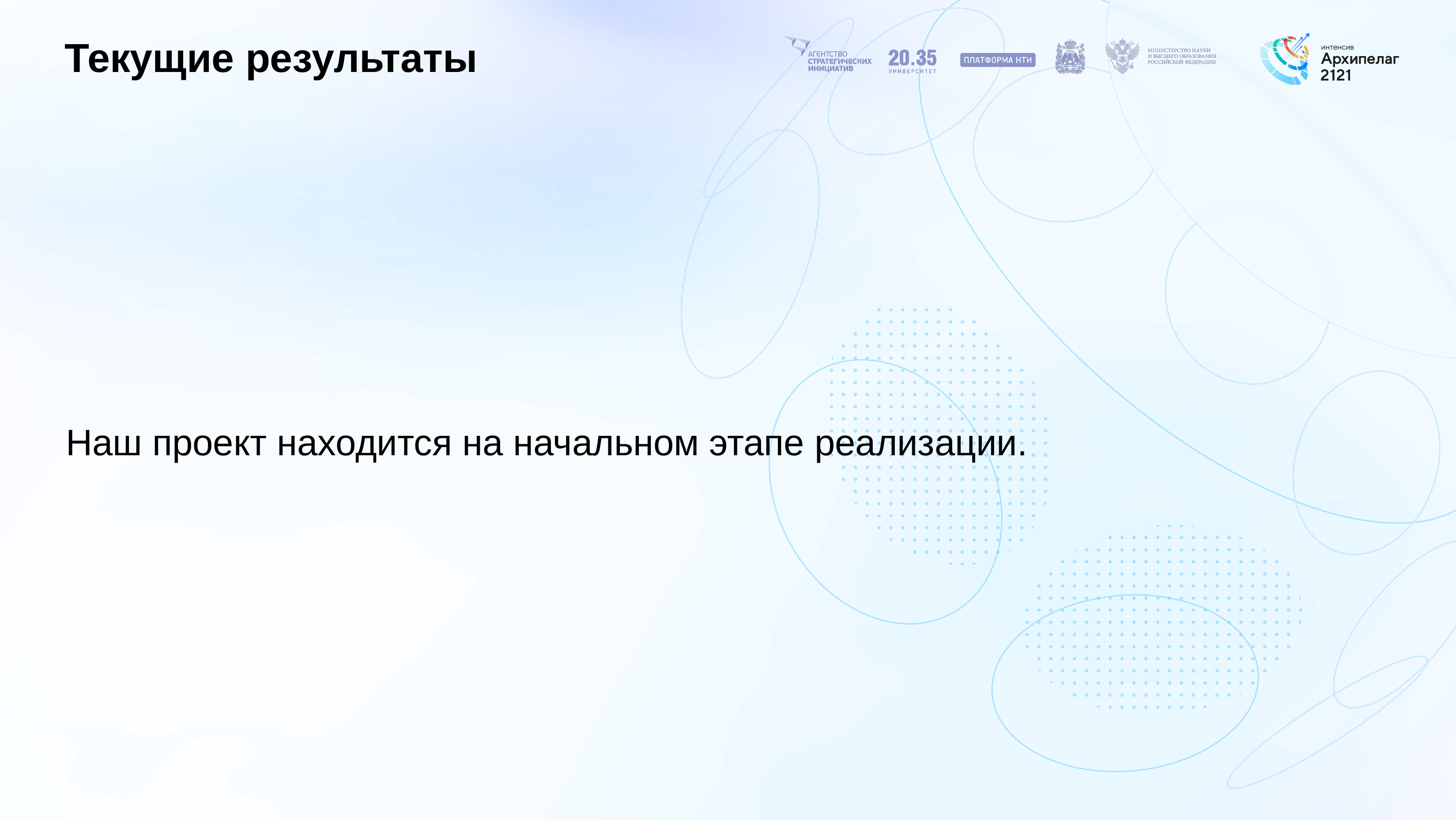

# Текущие результаты
Наш проект находится на начальном этапе реализации.